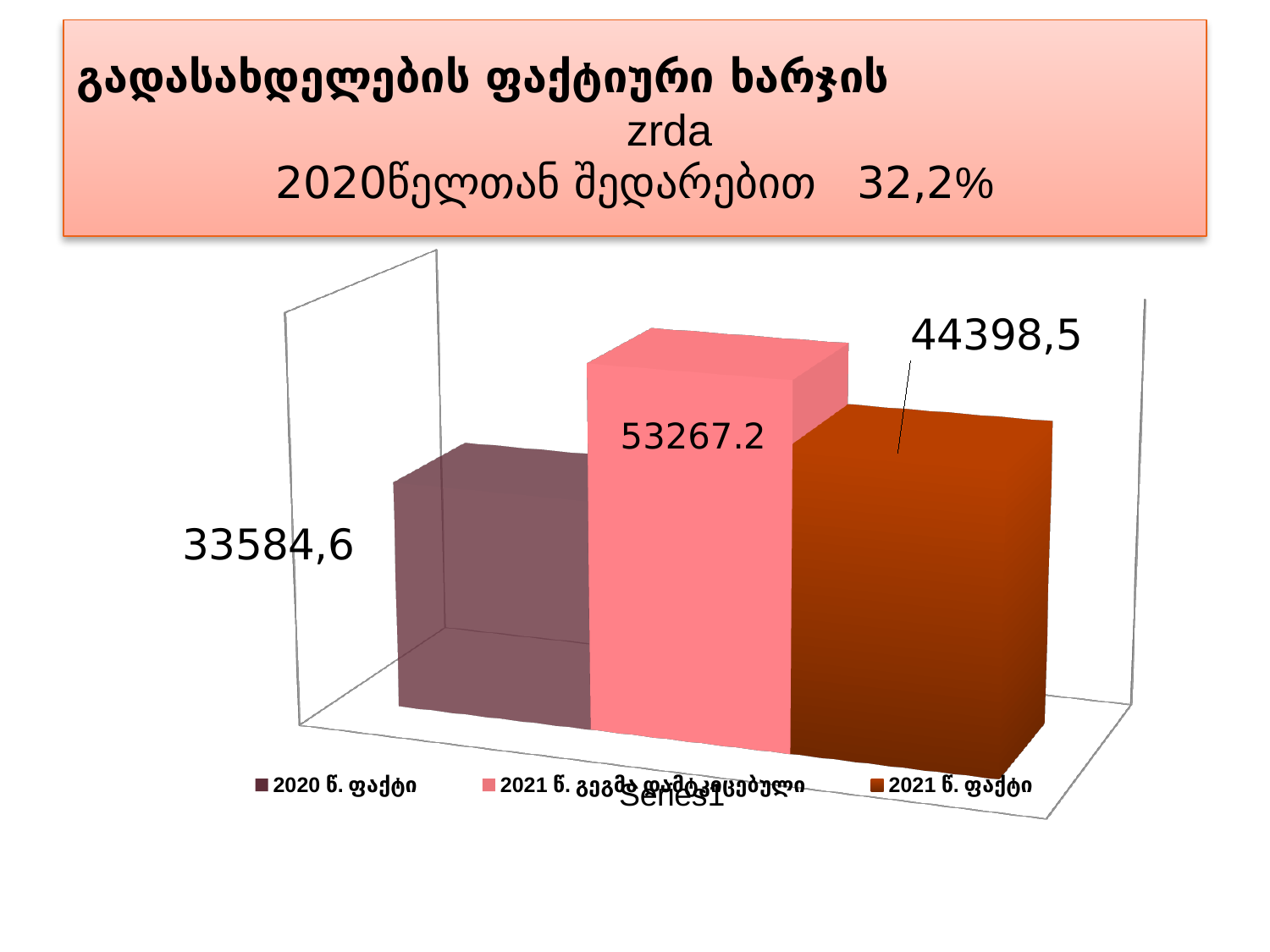

# გადასახდელების ფაქტიური ხარჯის                           zrda 2020წელთან შედარებით   32,2%

[unsupported chart]

12